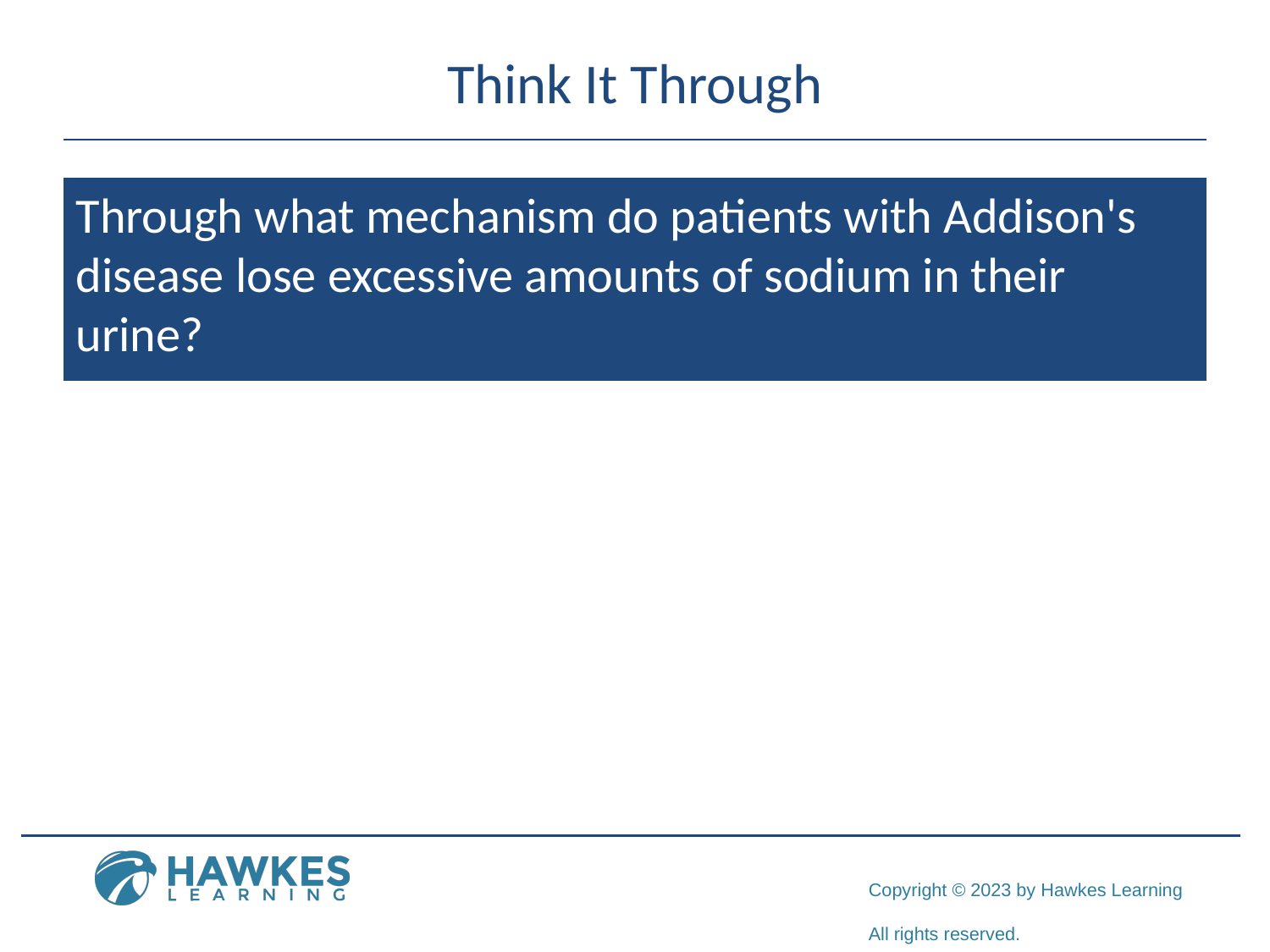

# Think It Through
Through what mechanism do patients with Addison's disease lose excessive amounts of sodium in their urine?